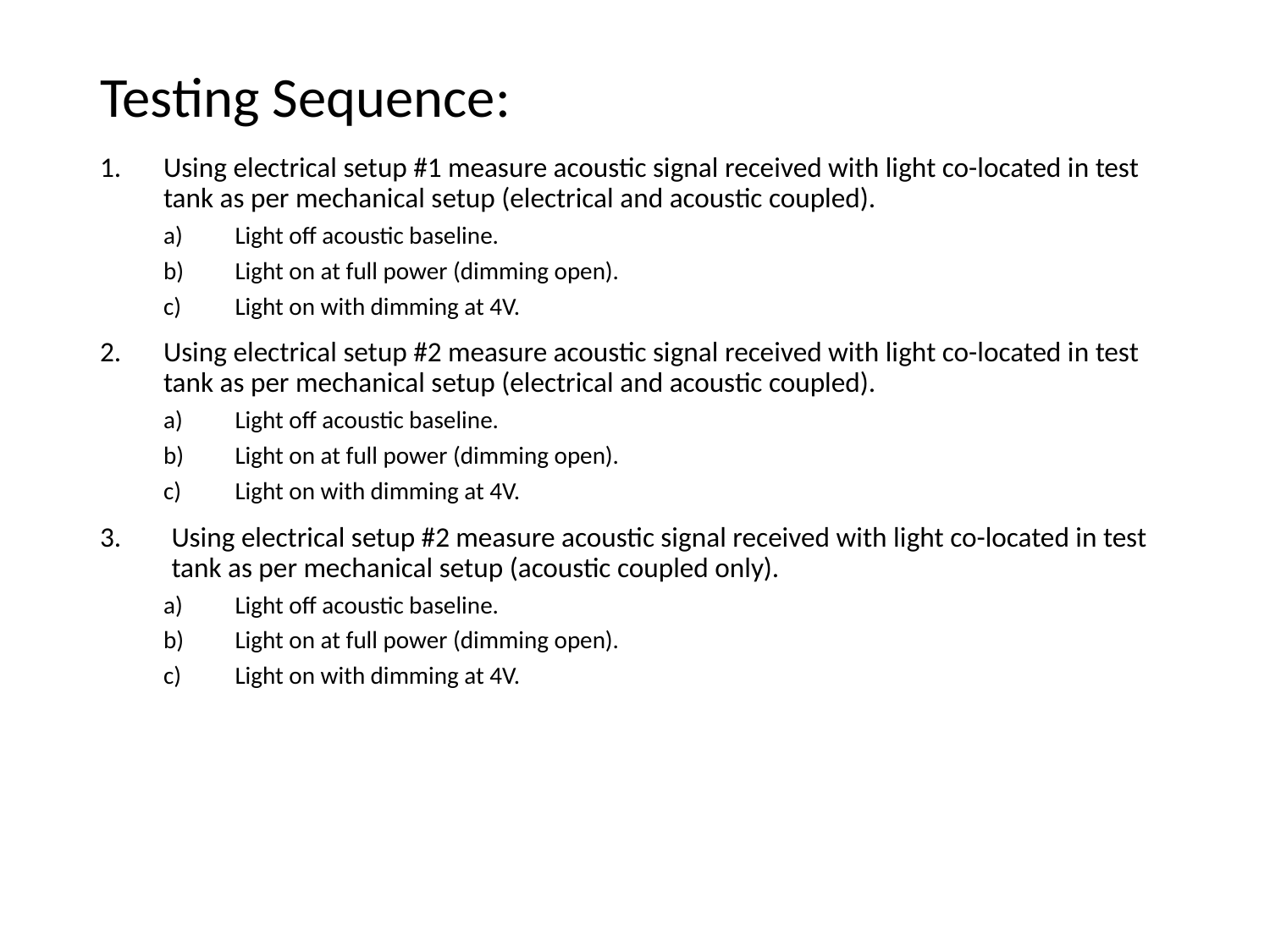

# Testing Sequence:
Using electrical setup #1 measure acoustic signal received with light co-located in test tank as per mechanical setup (electrical and acoustic coupled).
Light off acoustic baseline.
Light on at full power (dimming open).
Light on with dimming at 4V.
Using electrical setup #2 measure acoustic signal received with light co-located in test tank as per mechanical setup (electrical and acoustic coupled).
Light off acoustic baseline.
Light on at full power (dimming open).
Light on with dimming at 4V.
Using electrical setup #2 measure acoustic signal received with light co-located in test tank as per mechanical setup (acoustic coupled only).
Light off acoustic baseline.
Light on at full power (dimming open).
Light on with dimming at 4V.